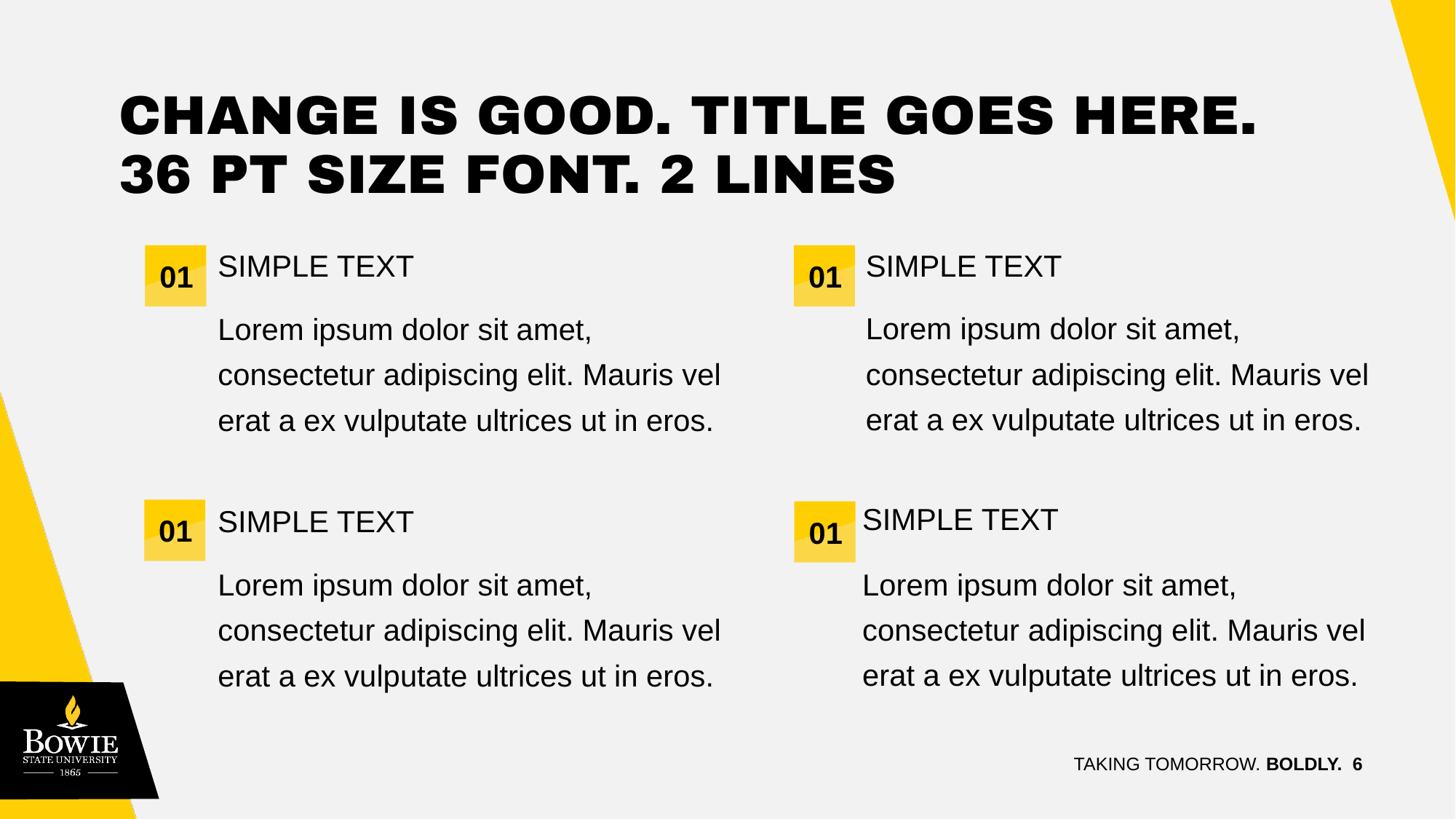

# CHANGE IS GOOD. TITLE GOES HERE. 36 PT SIZE FONT. 2 LINES

01

01
SIMPLE TEXT

SIMPLE TEXT
Lorem ipsum dolor sit amet, consectetur adipiscing elit. Mauris vel erat a ex vulputate ultrices ut in eros.
Lorem ipsum dolor sit amet, consectetur adipiscing elit. Mauris vel erat a ex vulputate ultrices ut in eros.
SIMPLE TEXT

01
SIMPLE TEXT

01
Lorem ipsum dolor sit amet, consectetur adipiscing elit. Mauris vel erat a ex vulputate ultrices ut in eros.
Lorem ipsum dolor sit amet, consectetur adipiscing elit. Mauris vel erat a ex vulputate ultrices ut in eros.